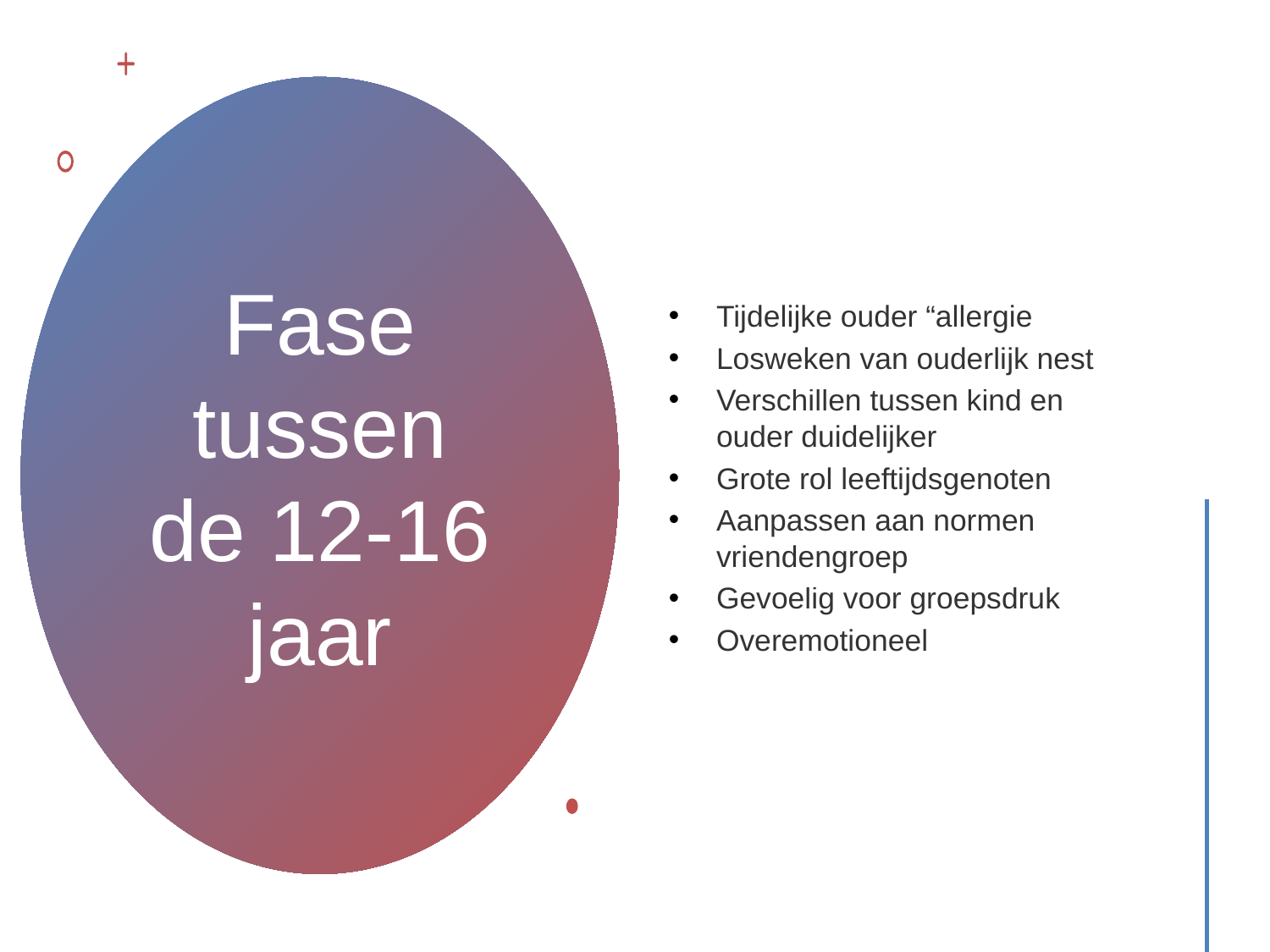

Tijdelijke ouder “allergie
Losweken van ouderlijk nest
Verschillen tussen kind en ouder duidelijker
Grote rol leeftijdsgenoten
Aanpassen aan normen vriendengroep
Gevoelig voor groepsdruk
Overemotioneel

# Fase tussen de 12-16 jaar